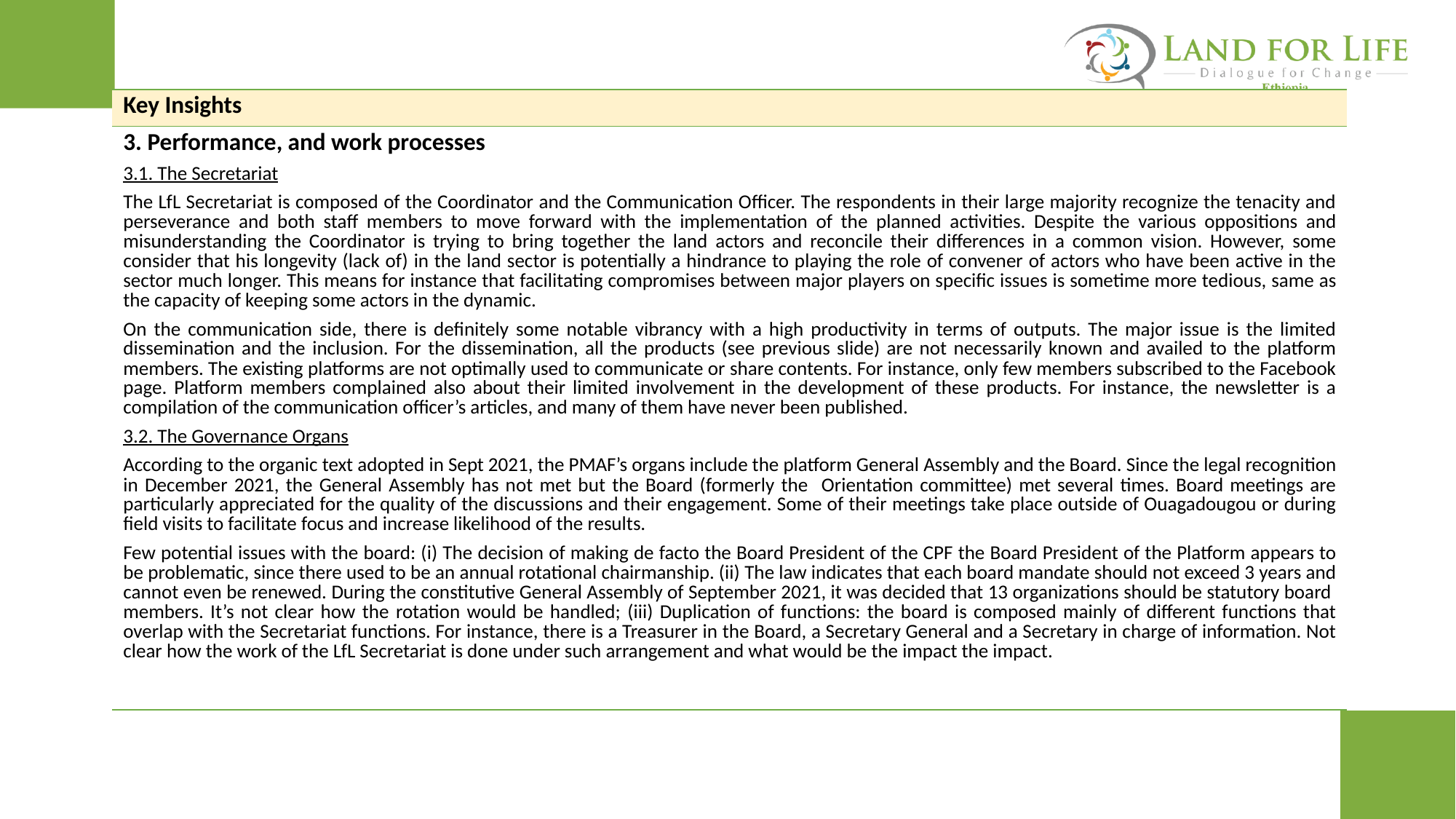

| Key Insights |
| --- |
| 3. Performance, and work processes 3.1. The Secretariat The LfL Secretariat is composed of the Coordinator and the Communication Officer. The respondents in their large majority recognize the tenacity and perseverance and both staff members to move forward with the implementation of the planned activities. Despite the various oppositions and misunderstanding the Coordinator is trying to bring together the land actors and reconcile their differences in a common vision. However, some consider that his longevity (lack of) in the land sector is potentially a hindrance to playing the role of convener of actors who have been active in the sector much longer. This means for instance that facilitating compromises between major players on specific issues is sometime more tedious, same as the capacity of keeping some actors in the dynamic. On the communication side, there is definitely some notable vibrancy with a high productivity in terms of outputs. The major issue is the limited dissemination and the inclusion. For the dissemination, all the products (see previous slide) are not necessarily known and availed to the platform members. The existing platforms are not optimally used to communicate or share contents. For instance, only few members subscribed to the Facebook page. Platform members complained also about their limited involvement in the development of these products. For instance, the newsletter is a compilation of the communication officer’s articles, and many of them have never been published. 3.2. The Governance Organs According to the organic text adopted in Sept 2021, the PMAF’s organs include the platform General Assembly and the Board. Since the legal recognition in December 2021, the General Assembly has not met but the Board (formerly the Orientation committee) met several times. Board meetings are particularly appreciated for the quality of the discussions and their engagement. Some of their meetings take place outside of Ouagadougou or during field visits to facilitate focus and increase likelihood of the results. Few potential issues with the board: (i) The decision of making de facto the Board President of the CPF the Board President of the Platform appears to be problematic, since there used to be an annual rotational chairmanship. (ii) The law indicates that each board mandate should not exceed 3 years and cannot even be renewed. During the constitutive General Assembly of September 2021, it was decided that 13 organizations should be statutory board members. It’s not clear how the rotation would be handled; (iii) Duplication of functions: the board is composed mainly of different functions that overlap with the Secretariat functions. For instance, there is a Treasurer in the Board, a Secretary General and a Secretary in charge of information. Not clear how the work of the LfL Secretariat is done under such arrangement and what would be the impact the impact. |